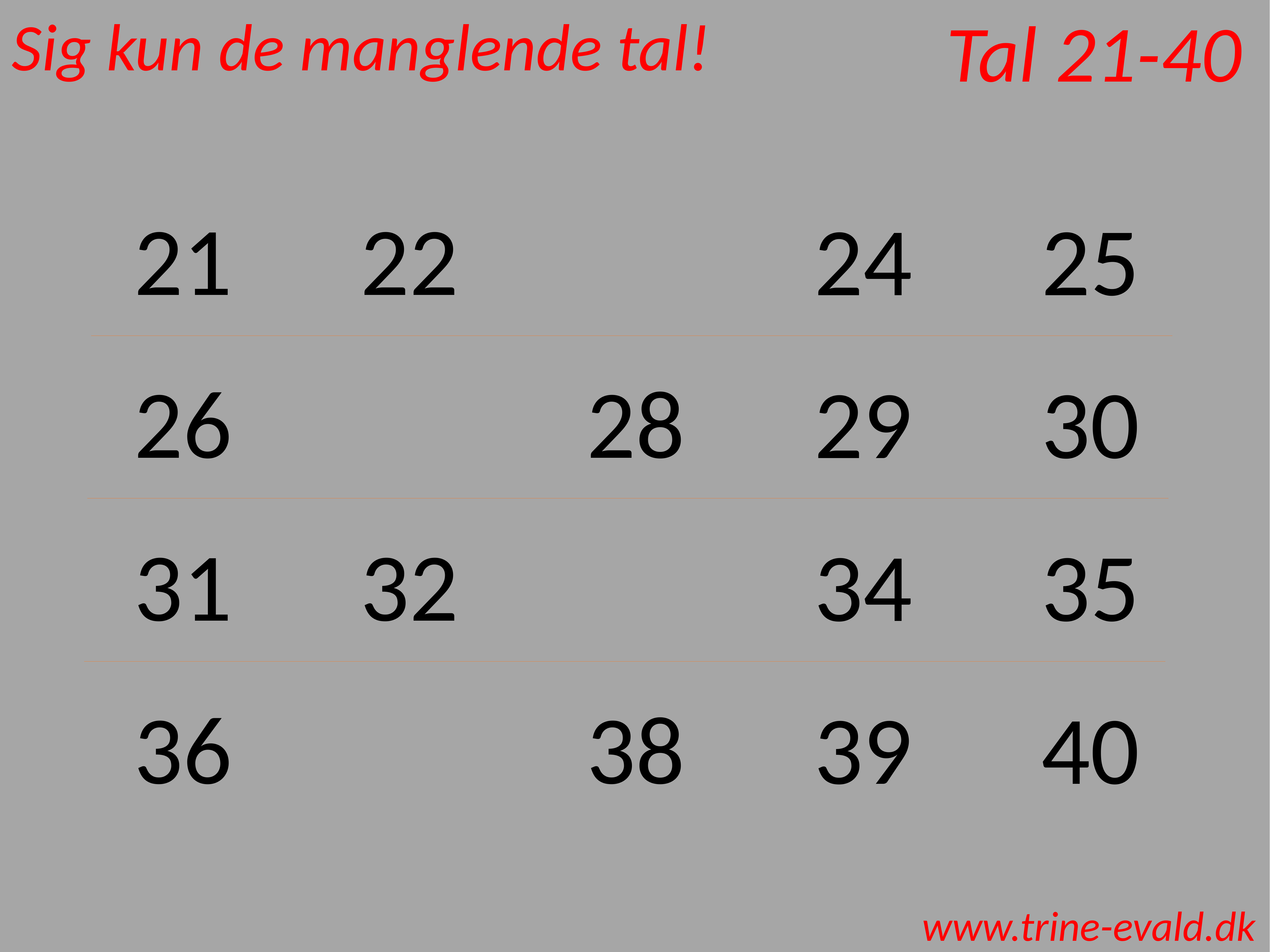

Tal 21-40
Sig kun de manglende tal!
21
22
24
25
26
28
29
30
31
32
34
35
36
38
39
40
www.trine-evald.dk